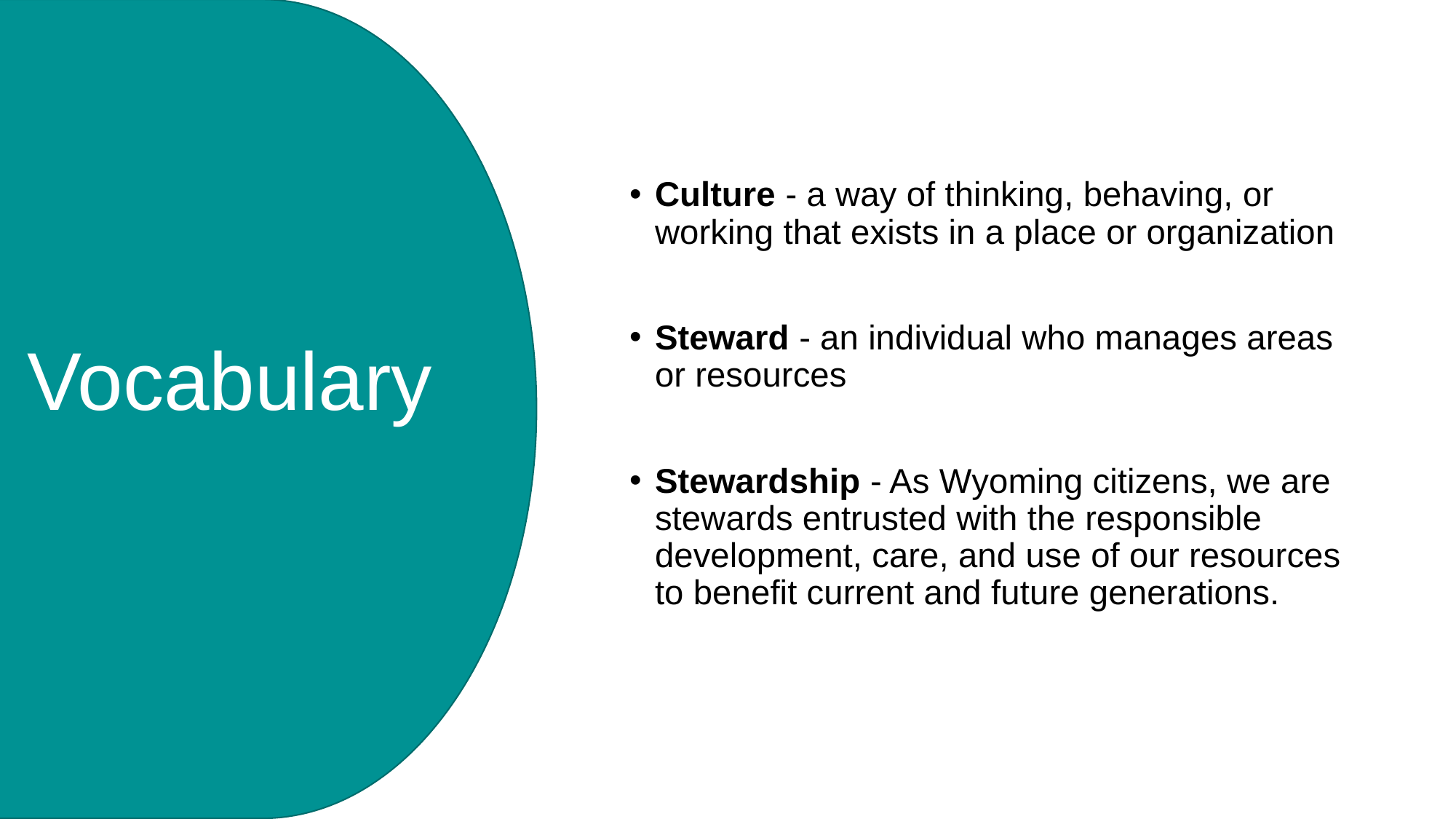

Culture - a way of thinking, behaving, or working that exists in a place or organization

Steward - an individual who manages areas or resources

Stewardship - As Wyoming citizens, we are stewards entrusted with the responsible development, care, and use of our resources to benefit current and future generations..

Vocabulary